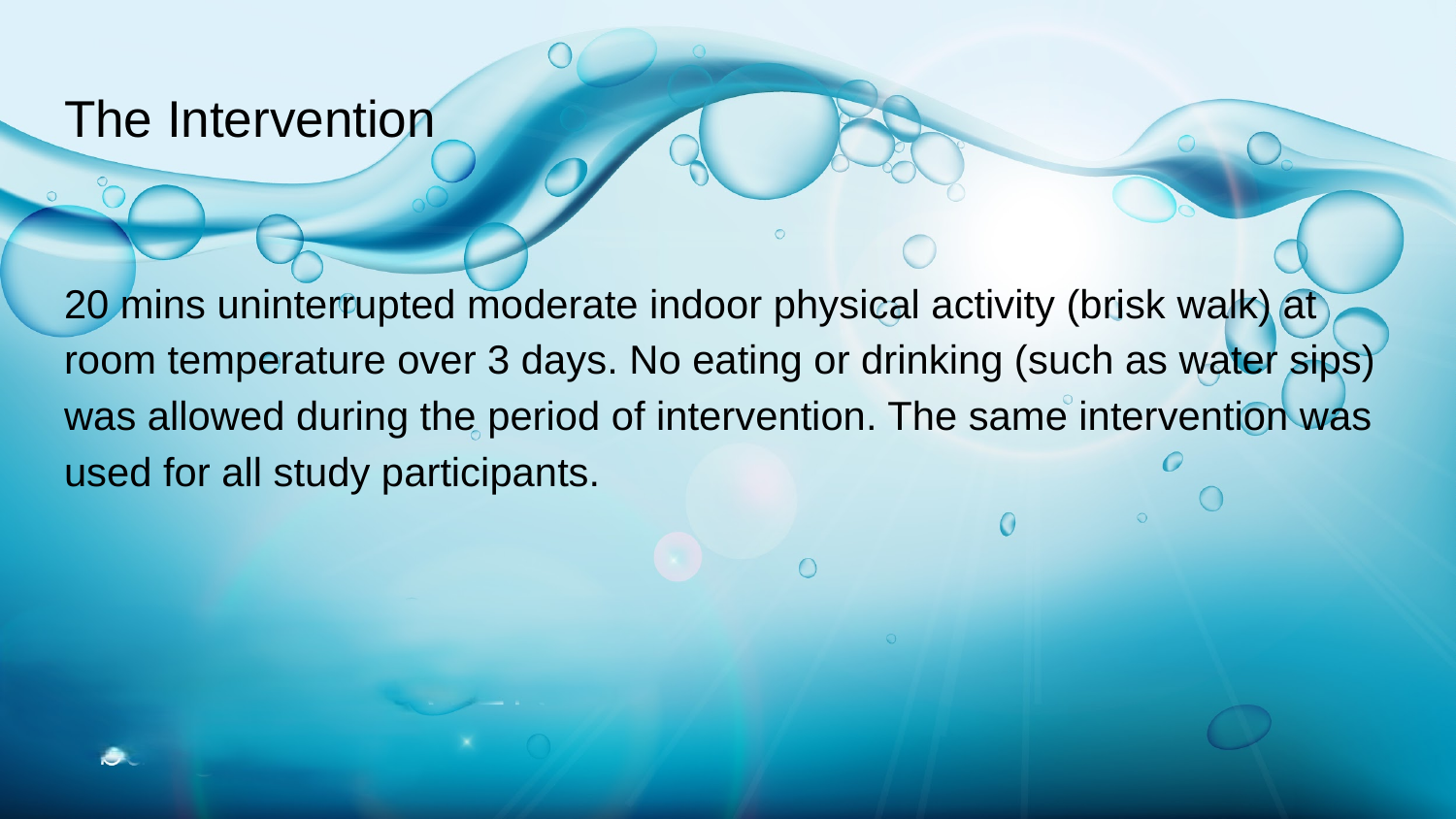

# The Intervention

20 mins uninterrupted moderate indoor physical activity (brisk walk) at room temperature over 3 days. No eating or drinking (such as water sips) was allowed during the period of intervention. The same intervention was used for all study participants.